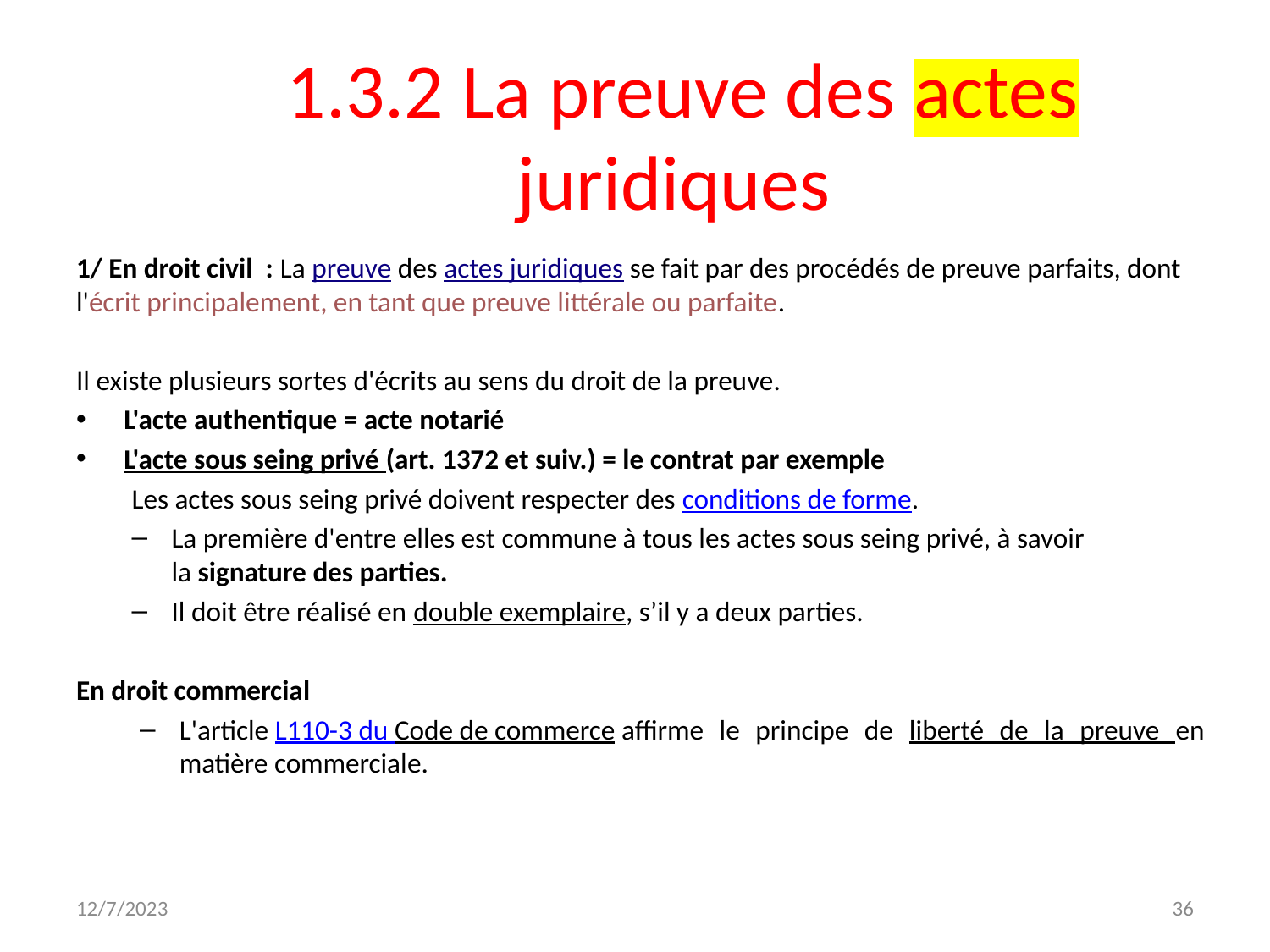

# 1.3.2 La preuve des actes juridiques
1/ En droit civil  : La preuve des actes juridiques se fait par des procédés de preuve parfaits, dont l'écrit principalement, en tant que preuve littérale ou parfaite.

Il existe plusieurs sortes d'écrits au sens du droit de la preuve.
L'acte authentique = acte notarié
L'acte sous seing privé (art. 1372 et suiv.) = le contrat par exemple
Les actes sous seing privé doivent respecter des conditions de forme.
La première d'entre elles est commune à tous les actes sous seing privé, à savoir la signature des parties.
Il doit être réalisé en double exemplaire, s’il y a deux parties.

En droit commercial
L'article L110-3 du Code de commerce affirme le principe de liberté de la preuve en matière commerciale.

12/7/2023
36